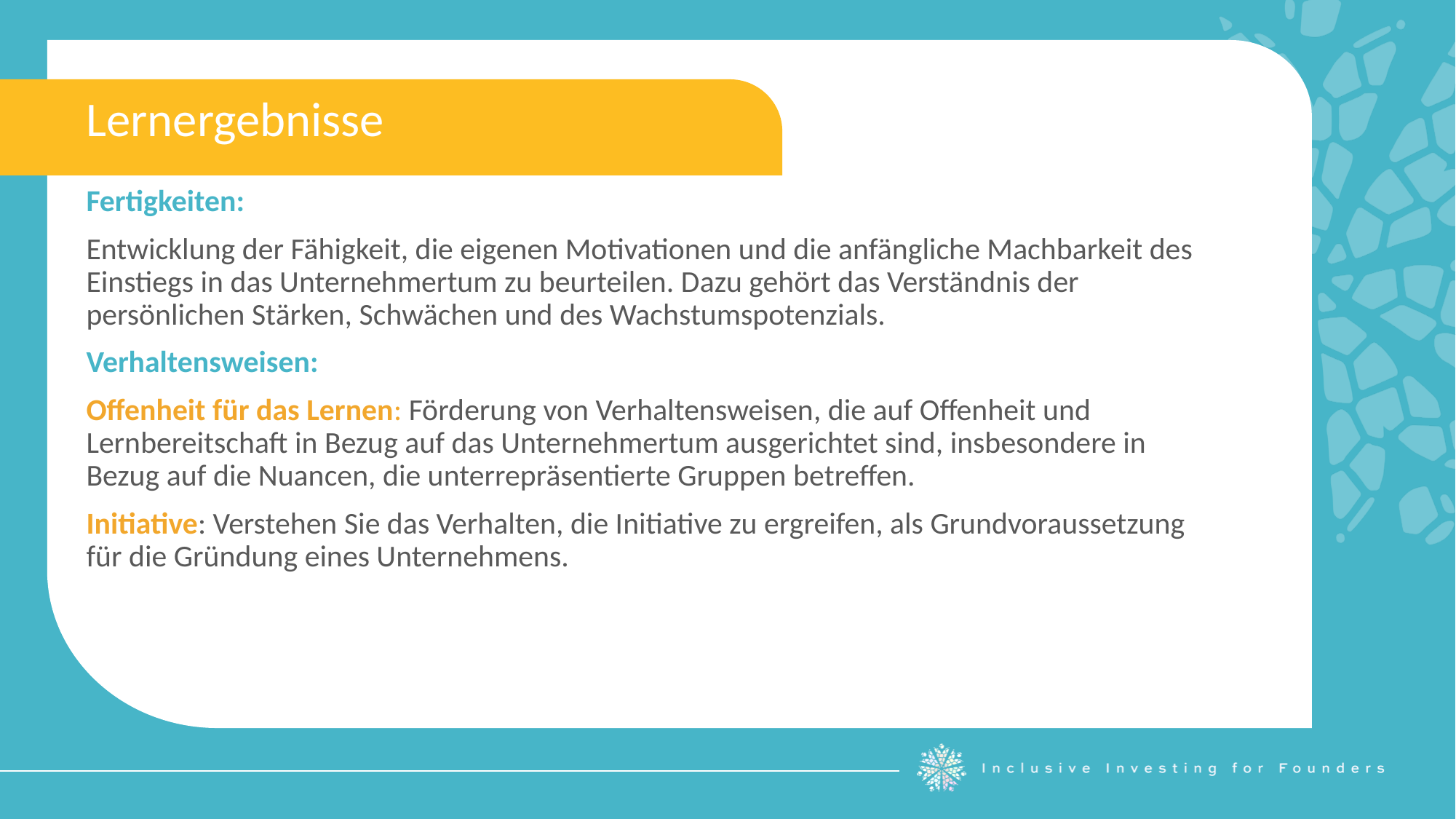

Lernergebnisse

Fertigkeiten:
Entwicklung der Fähigkeit, die eigenen Motivationen und die anfängliche Machbarkeit des Einstiegs in das Unternehmertum zu beurteilen. Dazu gehört das Verständnis der persönlichen Stärken, Schwächen und des Wachstumspotenzials.
Verhaltensweisen:
Offenheit für das Lernen: Förderung von Verhaltensweisen, die auf Offenheit und Lernbereitschaft in Bezug auf das Unternehmertum ausgerichtet sind, insbesondere in Bezug auf die Nuancen, die unterrepräsentierte Gruppen betreffen.
Initiative: Verstehen Sie das Verhalten, die Initiative zu ergreifen, als Grundvoraussetzung für die Gründung eines Unternehmens.